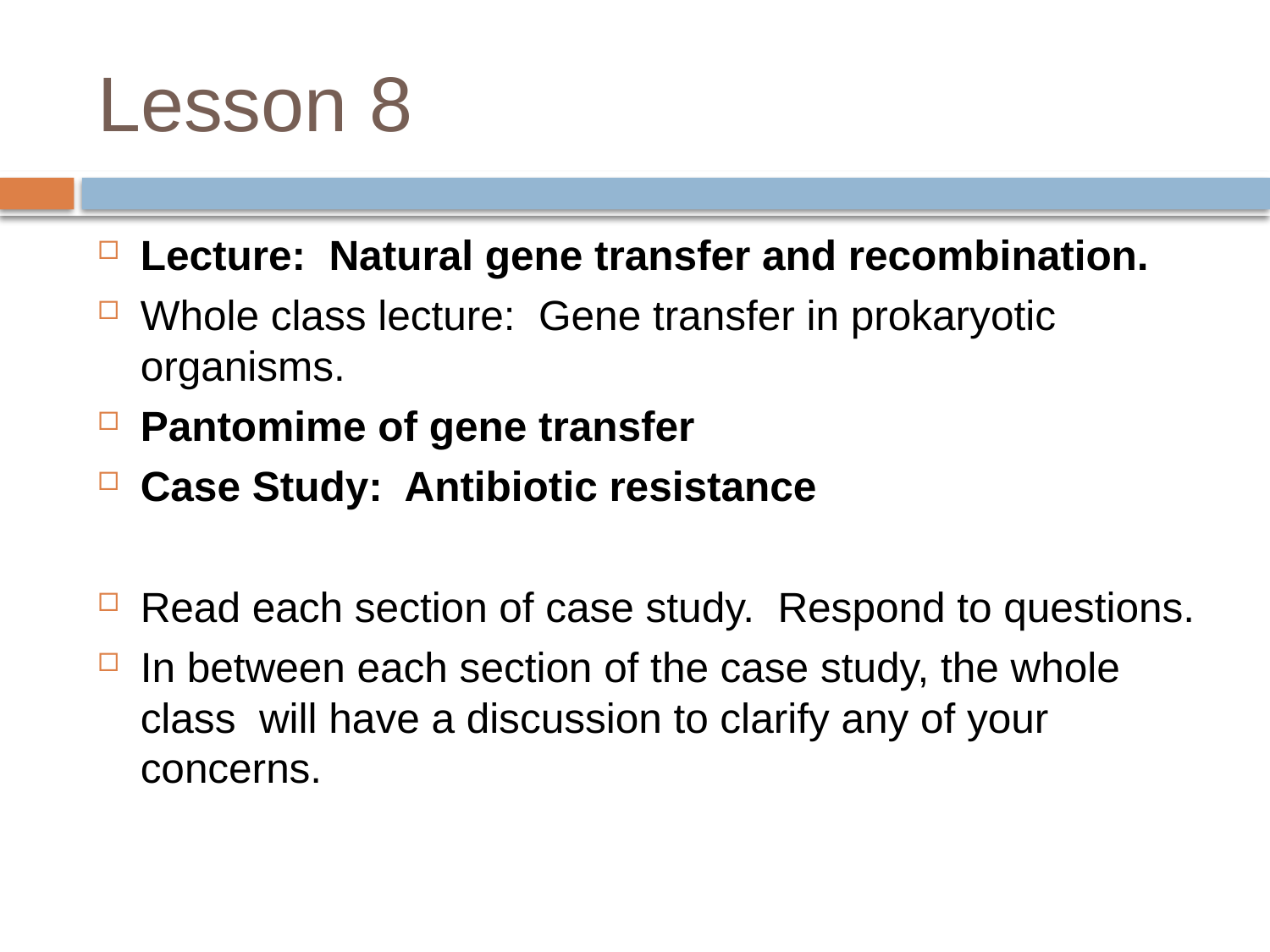

# Lesson 8
Lecture:  Natural gene transfer and recombination.
Whole class lecture:  Gene transfer in prokaryotic organisms.
Pantomime of gene transfer
Case Study:  Antibiotic resistance

Read each section of case study.  Respond to questions.
In between each section of the case study, the whole class  will have a discussion to clarify any of your concerns.